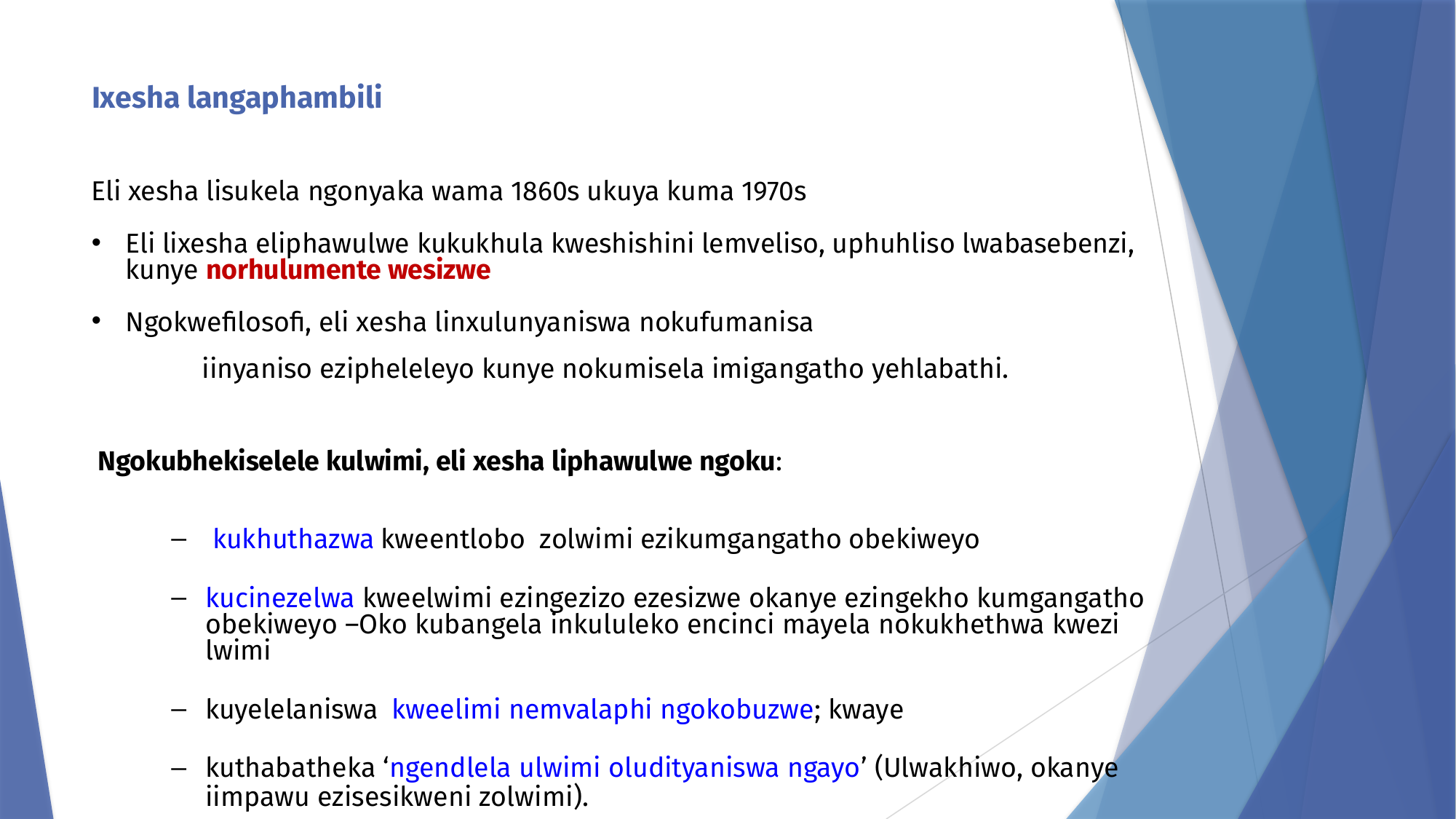

# Ixesha langaphambili

Eli xesha lisukela ngonyaka wama 1860s ukuya kuma 1970s

Eli lixesha eliphawulwe kukukhula kweshishini lemveliso, uphuhliso lwabasebenzi, kunye norhulumente wesizwe

Ngokwefilosofi, eli xesha linxulunyaniswa nokufumanisa
	iinyaniso ezipheleleyo kunye nokumisela imigangatho yehlabathi.

 Ngokubhekiselele kulwimi, eli xesha liphawulwe ngoku:

 kukhuthazwa kweentlobo  zolwimi ezikumgangatho obekiweyo

kucinezelwa kweelwimi ezingezizo ezesizwe okanye ezingekho kumgangatho obekiweyo –Oko kubangela inkululeko encinci mayela nokukhethwa kwezi lwimi

kuyelelaniswa  kweelimi nemvalaphi ngokobuzwe; kwaye

kuthabatheka ‘ngendlela ulwimi oludityaniswa ngayo’ (Ulwakhiwo, okanye iimpawu ezisesikweni zolwimi).